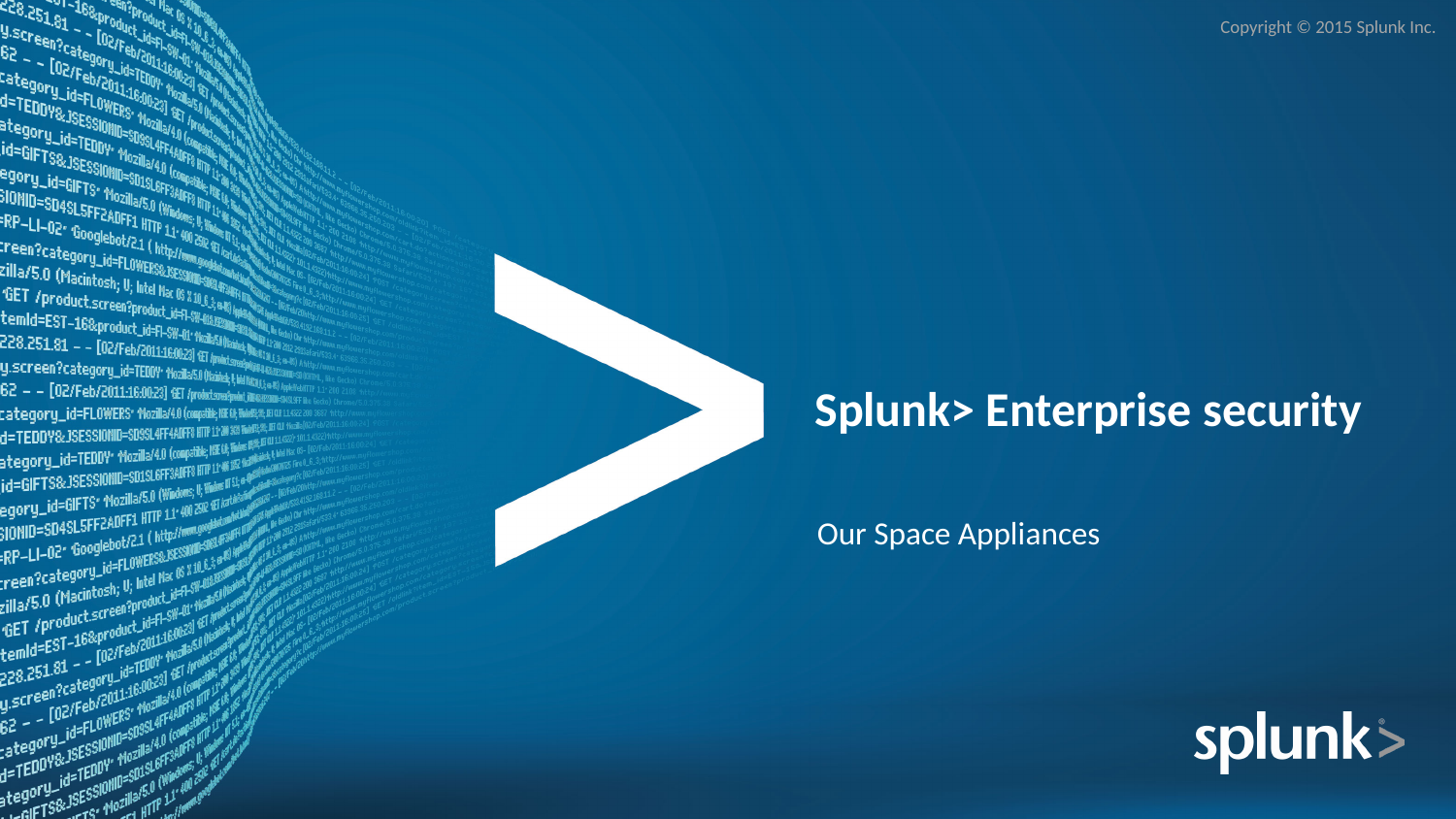

# Splunk> Enterprise security
Our Space Appliances